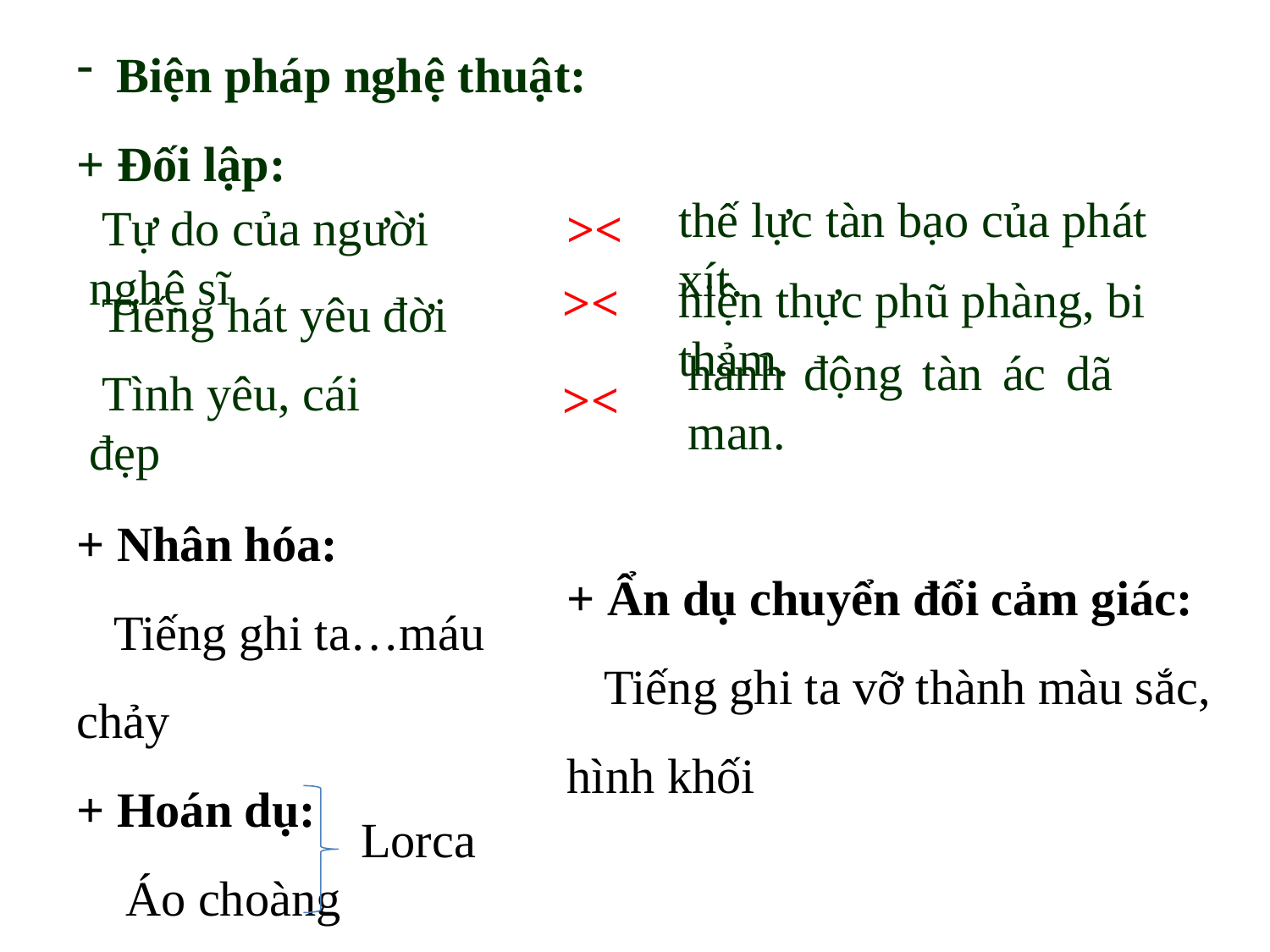

Biện pháp nghệ thuật:
+ Đối lập:
thế lực tàn bạo của phát xít.
 Tự do của người nghệ sĩ
><
hiện thực phũ phàng, bi thảm.
><
 Tiếng hát yêu đời
hành động tàn ác dã man.
 Tình yêu, cái đẹp
><
+ Nhân hóa:
   Tiếng ghi ta…máu chảy
+ Hoán dụ:
    Áo choàng
    Tiếng ghi ta
+ Ẩn dụ chuyển đổi cảm giác:
   Tiếng ghi ta vỡ thành màu sắc, hình khối

Lorca